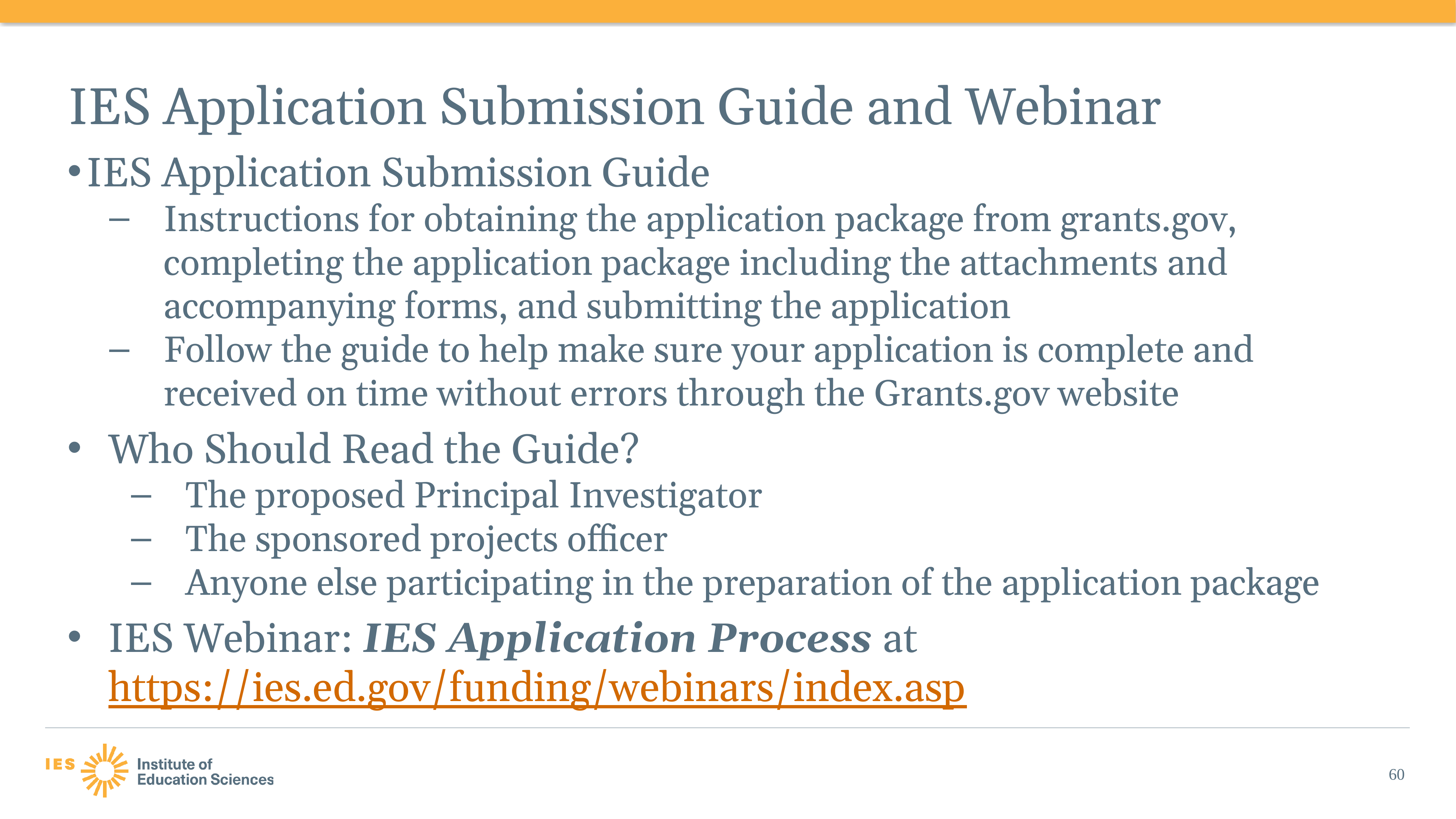

# IES Application Submission Guide and Webinar
IES Application Submission Guide
Instructions for obtaining the application package from grants.gov, completing the application package including the attachments and accompanying forms, and submitting the application
Follow the guide to help make sure your application is complete and received on time without errors through the Grants.gov website
Who Should Read the Guide?
The proposed Principal Investigator
The sponsored projects officer
Anyone else participating in the preparation of the application package
IES Webinar: IES Application Process at https://ies.ed.gov/funding/webinars/index.asp

60